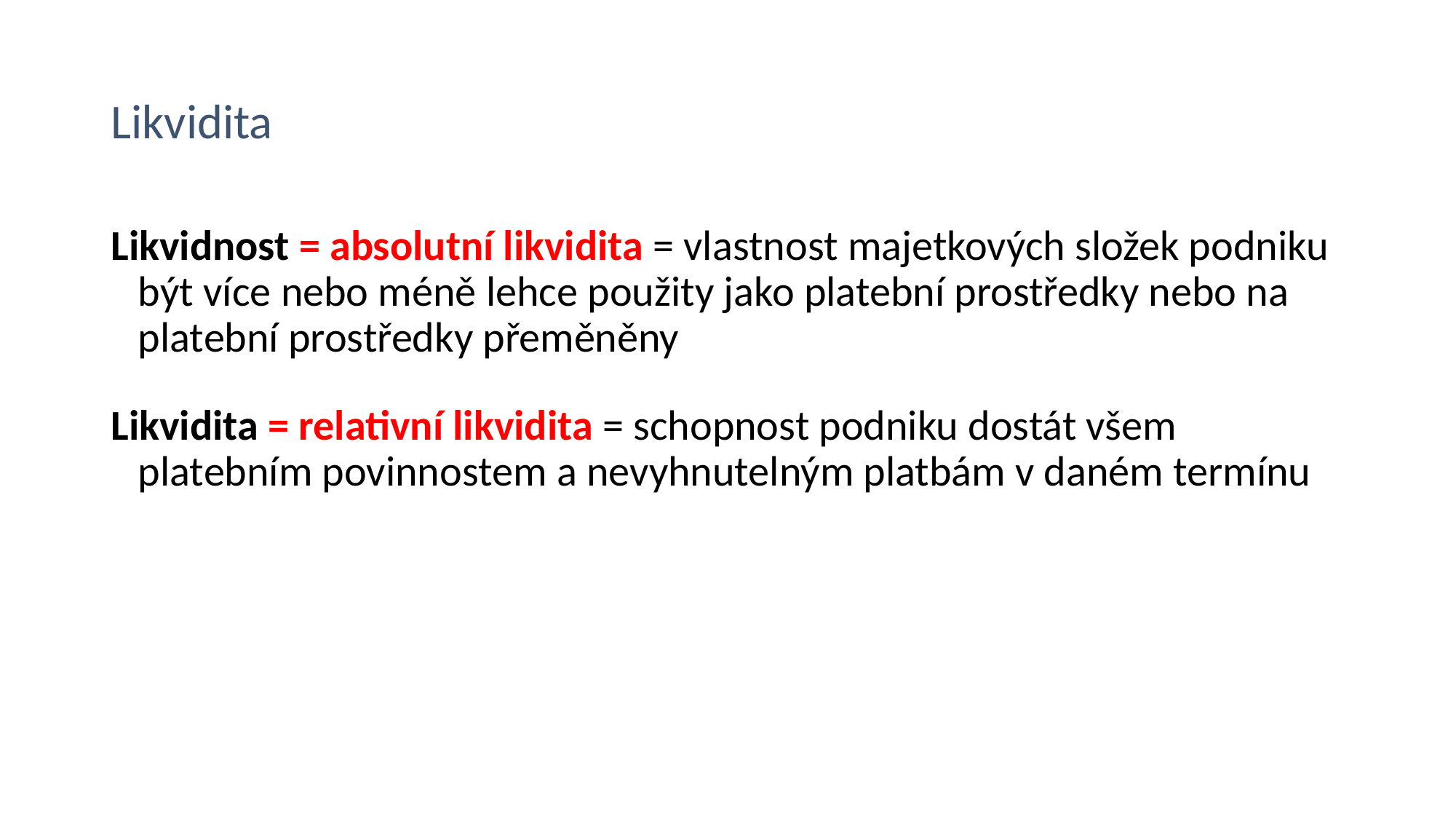

# Likvidita
Likvidnost = absolutní likvidita = vlastnost majetkových složek podniku být více nebo méně lehce použity jako platební prostředky nebo na platební prostředky přeměněny
Likvidita = relativní likvidita = schopnost podniku dostát všem platebním povinnostem a nevyhnutelným platbám v daném termínu